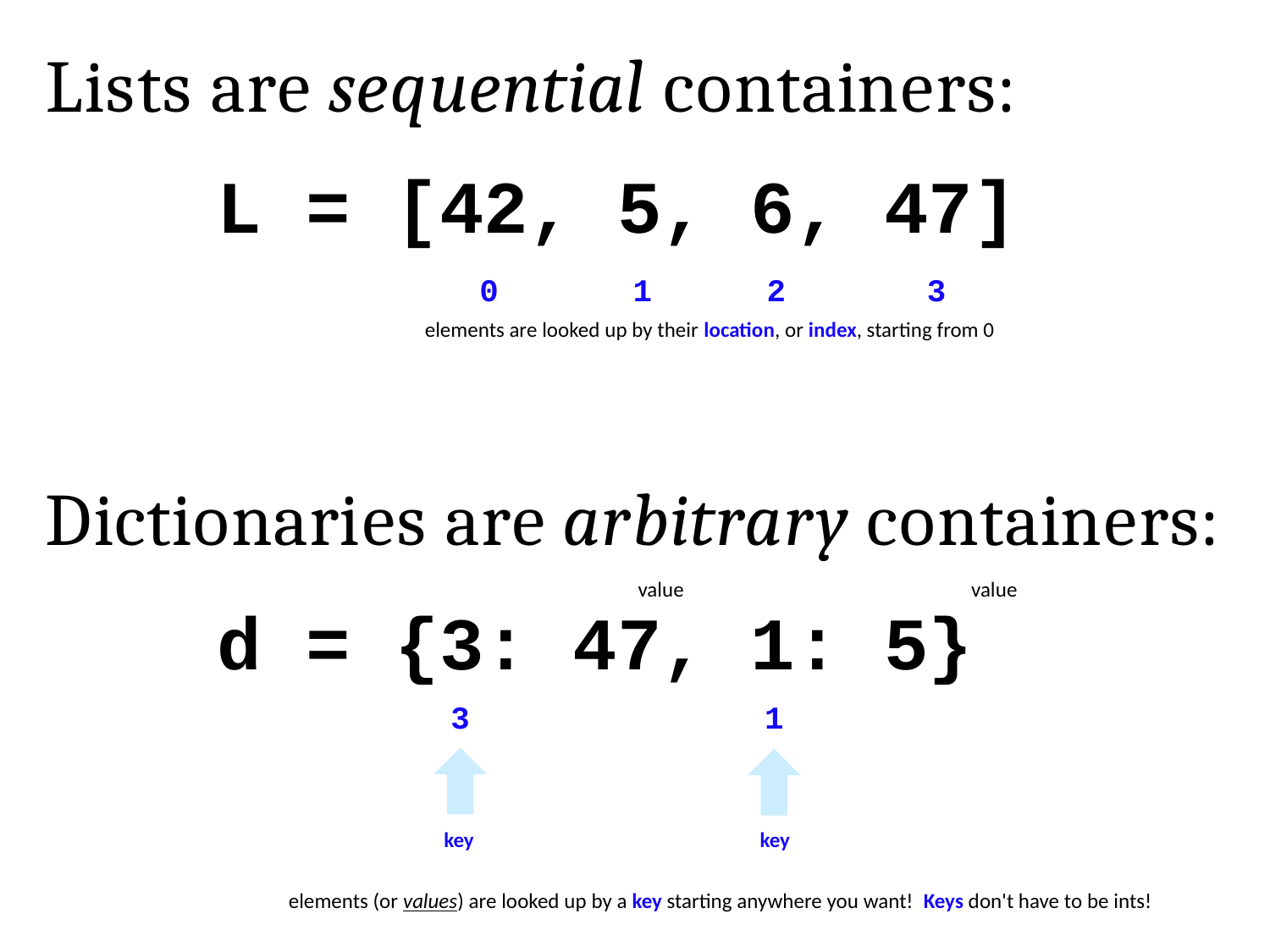

Lists are sequential containers:
L = [42, 5, 6, 47]
3
0
1
2
elements are looked up by their location, or index, starting from 0
Dictionaries are arbitrary containers:
value
value
d = {3: 47, 1: 5}
3
1

key
key
elements (or values) are looked up by a key starting anywhere you want!  Keys don't have to be ints!